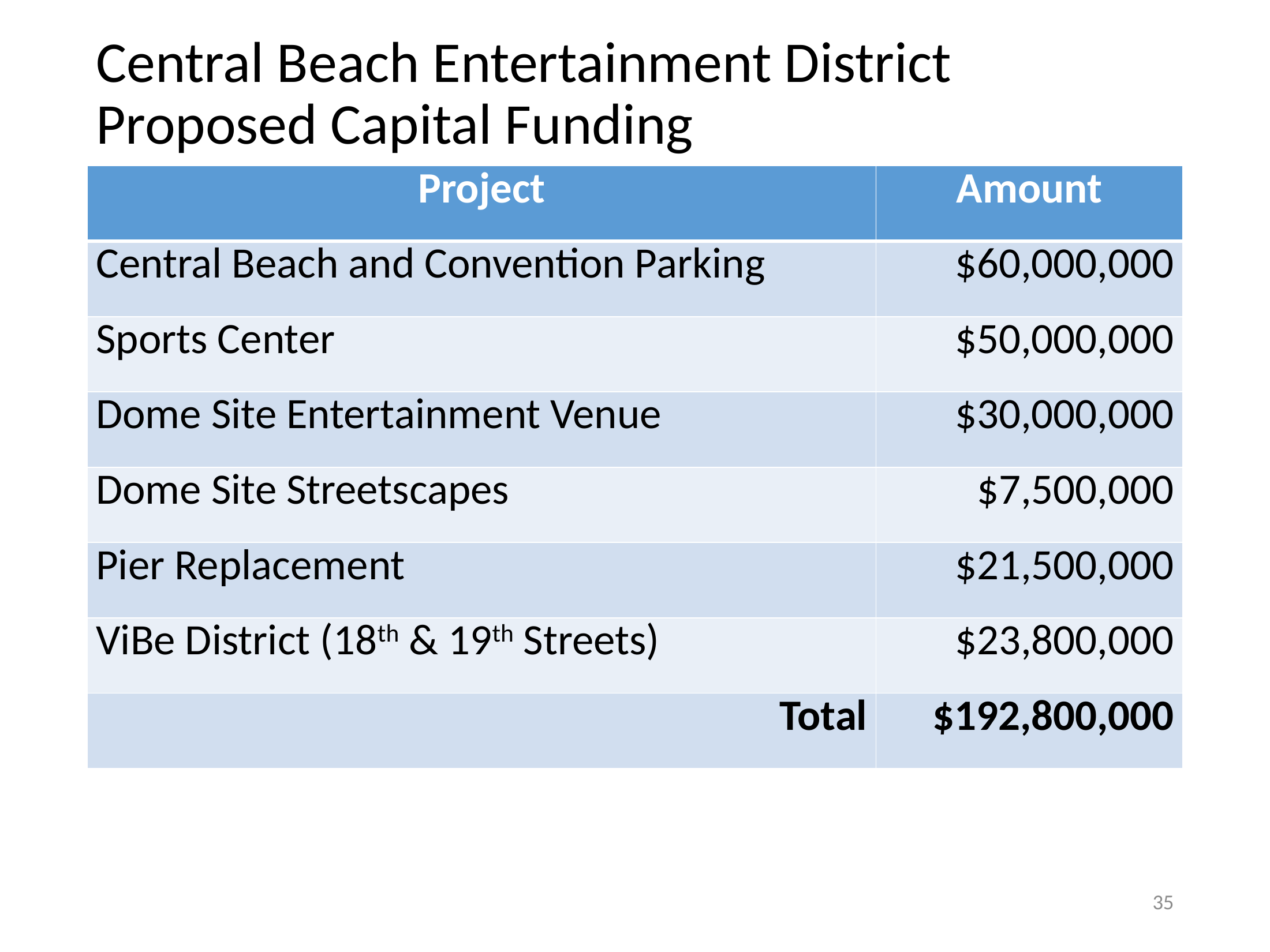

# Central Beach Entertainment District Proposed Capital Funding
| Project | Amount |
| --- | --- |
| Central Beach and Convention Parking | $60,000,000 |
| Sports Center | $50,000,000 |
| Dome Site Entertainment Venue | $30,000,000 |
| Dome Site Streetscapes | $7,500,000 |
| Pier Replacement | $21,500,000 |
| ViBe District (18th & 19th Streets) | $23,800,000 |
| Total | $192,800,000 |
35